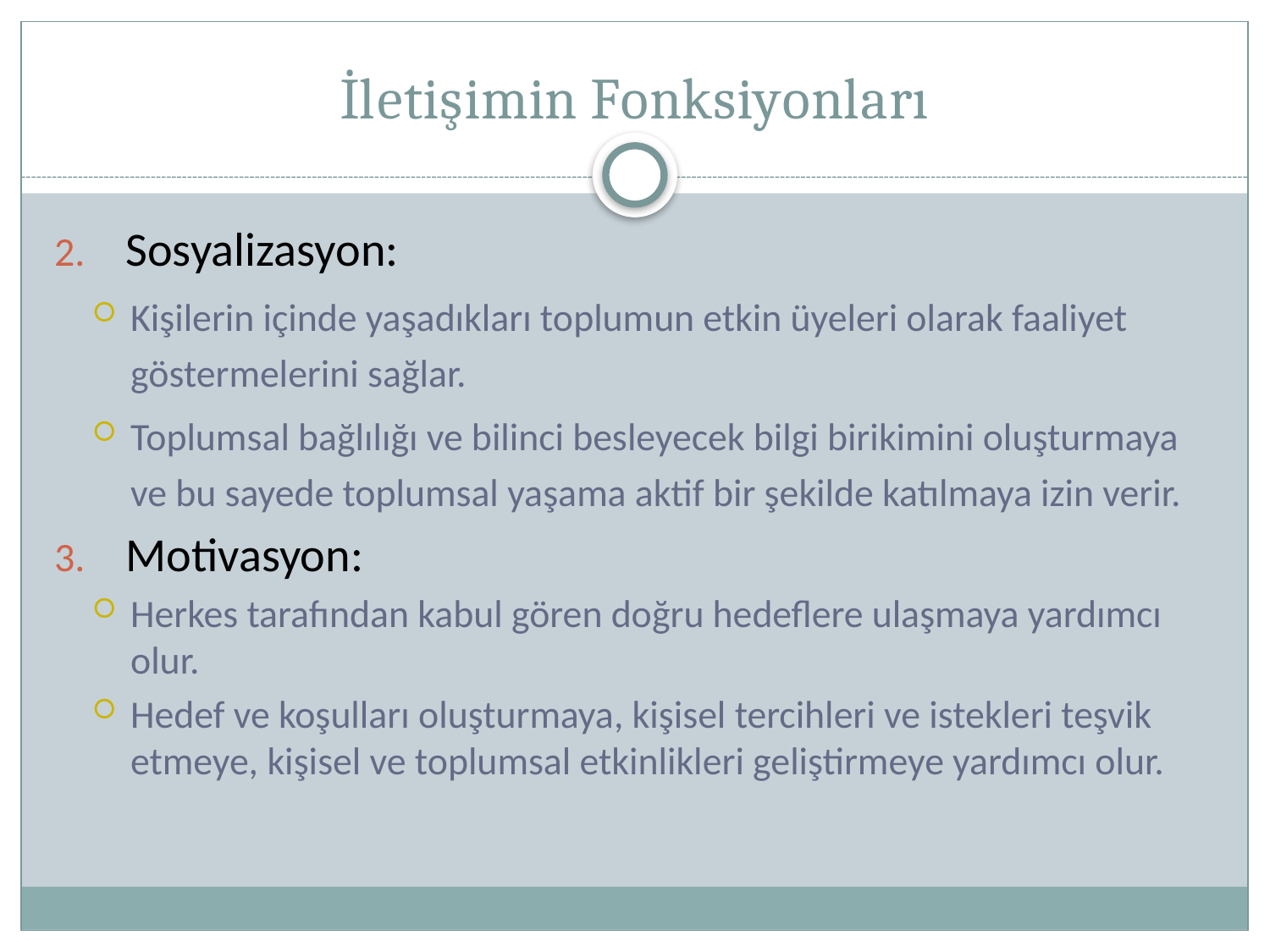

# İletişimin Fonksiyonları
Sosyalizasyon:
Kişilerin içinde yaşadıkları toplumun etkin üyeleri olarak faaliyet göstermelerini sağlar.
Toplumsal bağlılığı ve bilinci besleyecek bilgi birikimini oluşturmaya ve bu sayede toplumsal yaşama aktif bir şekilde katılmaya izin verir.
Motivasyon:
Herkes tarafından kabul gören doğru hedeflere ulaşmaya yardımcı olur.
Hedef ve koşulları oluşturmaya, kişisel tercihleri ve istekleri teşvik etmeye, kişisel ve toplumsal etkinlikleri geliştirmeye yardımcı olur.